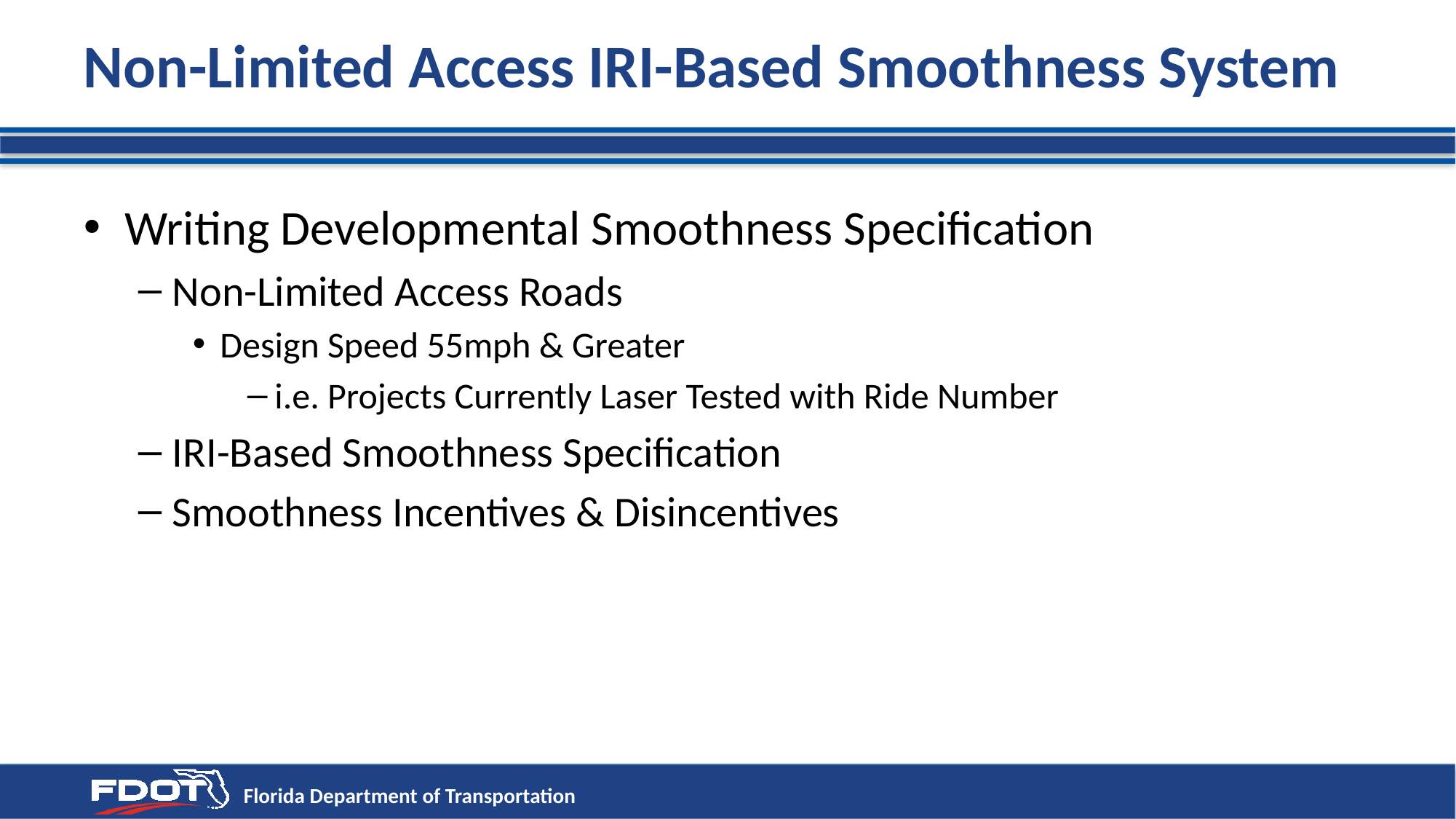

# Non-Limited Access IRI-Based Smoothness System
Writing Developmental Smoothness Specification
Non-Limited Access Roads
Design Speed 55mph & Greater
i.e. Projects Currently Laser Tested with Ride Number
IRI-Based Smoothness Specification
Smoothness Incentives & Disincentives